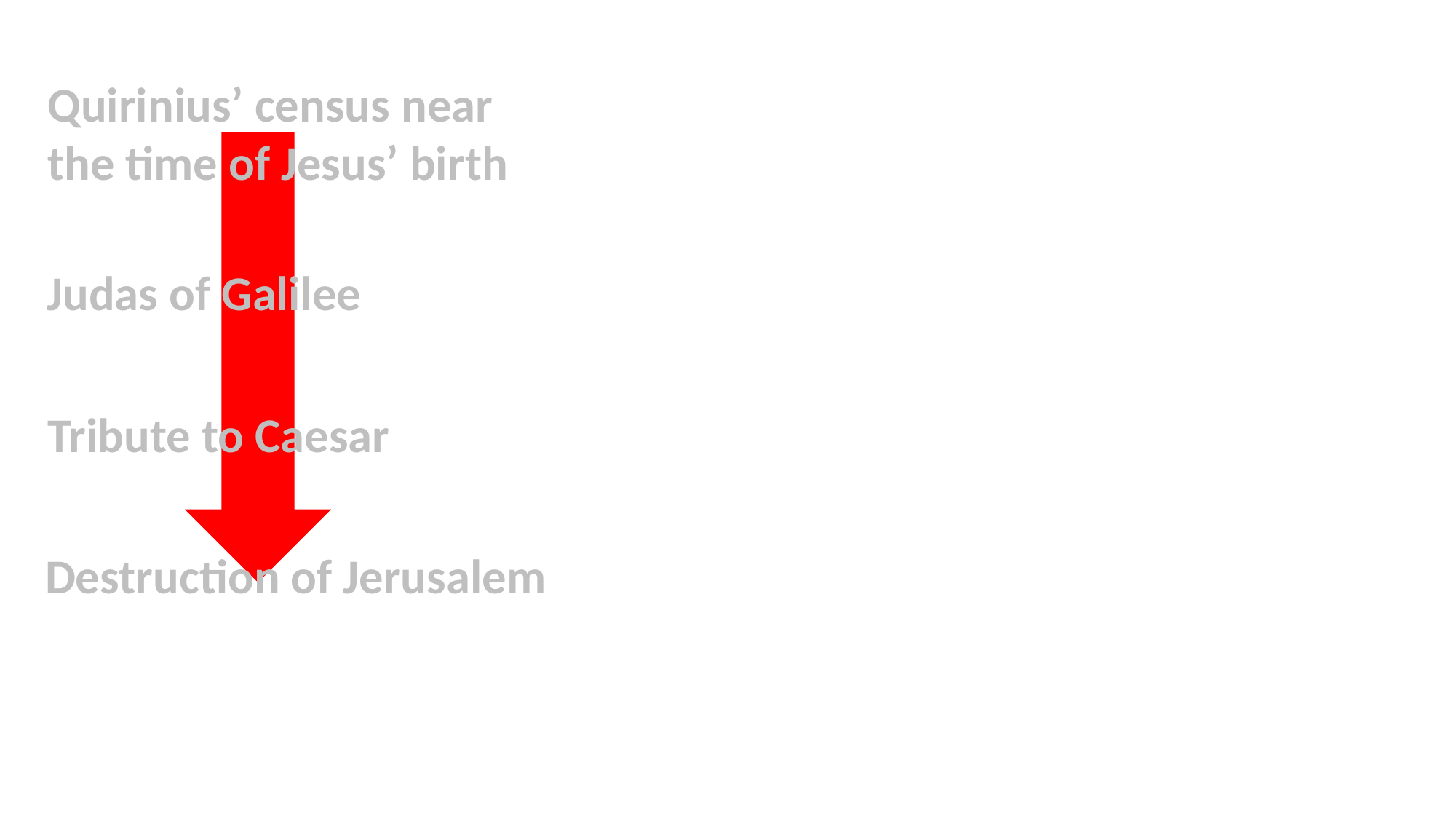

Quirinius’ census near the time of Jesus’ birth

Judas of Galilee
Tribute to Caesar
Destruction of Jerusalem